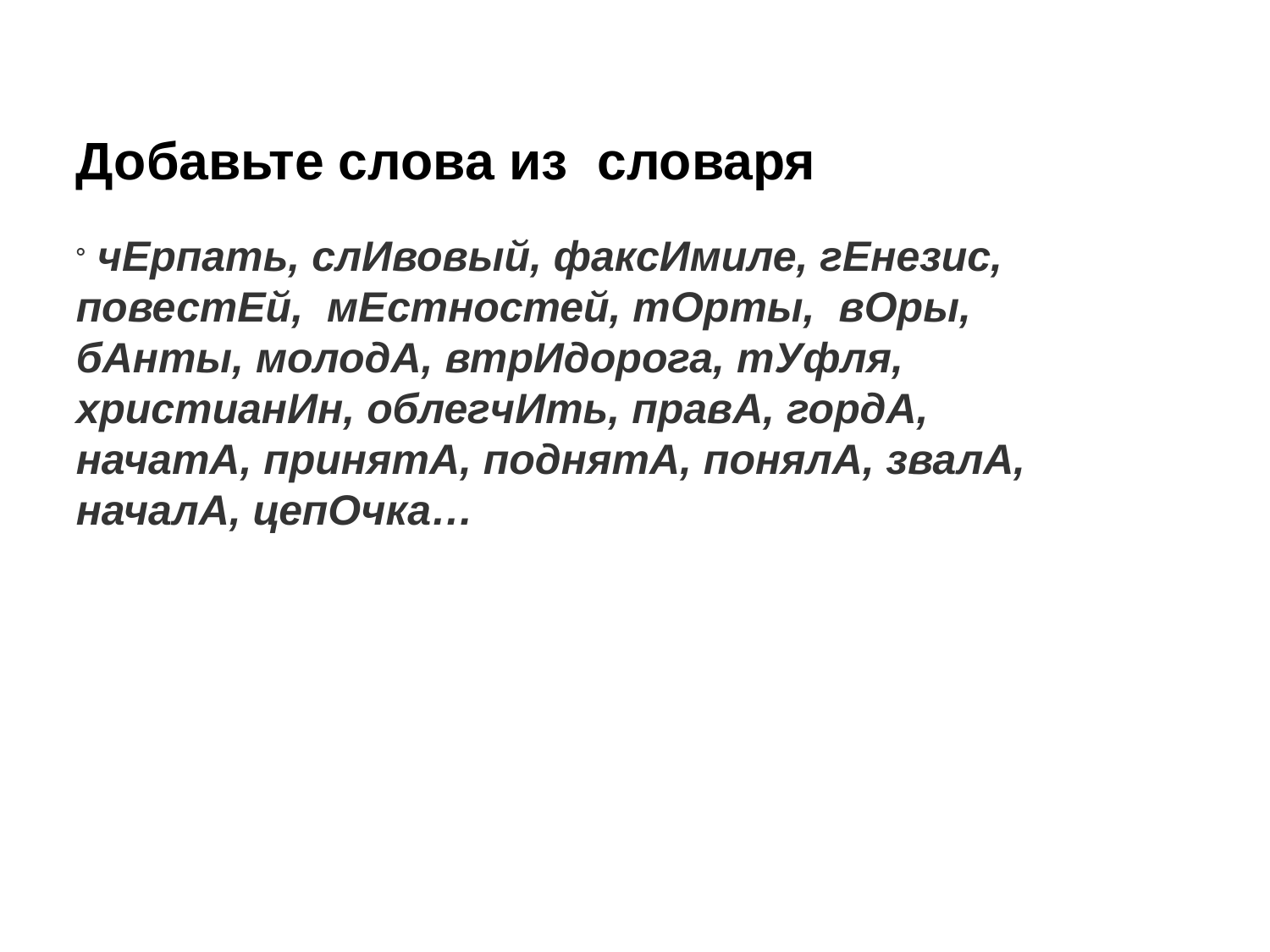

Добавьте слова из  словаря
 чЕрпать, слИвовый, факсИмиле, гЕнезис, повестЕй,  мЕстностей, тОрты,  вОры, бАнты, молодА, втрИдорога, тУфля, христианИн, облегчИть, правА, гордА, начатА, принятА, поднятА, понялА, звалА, началА, цепОчка…